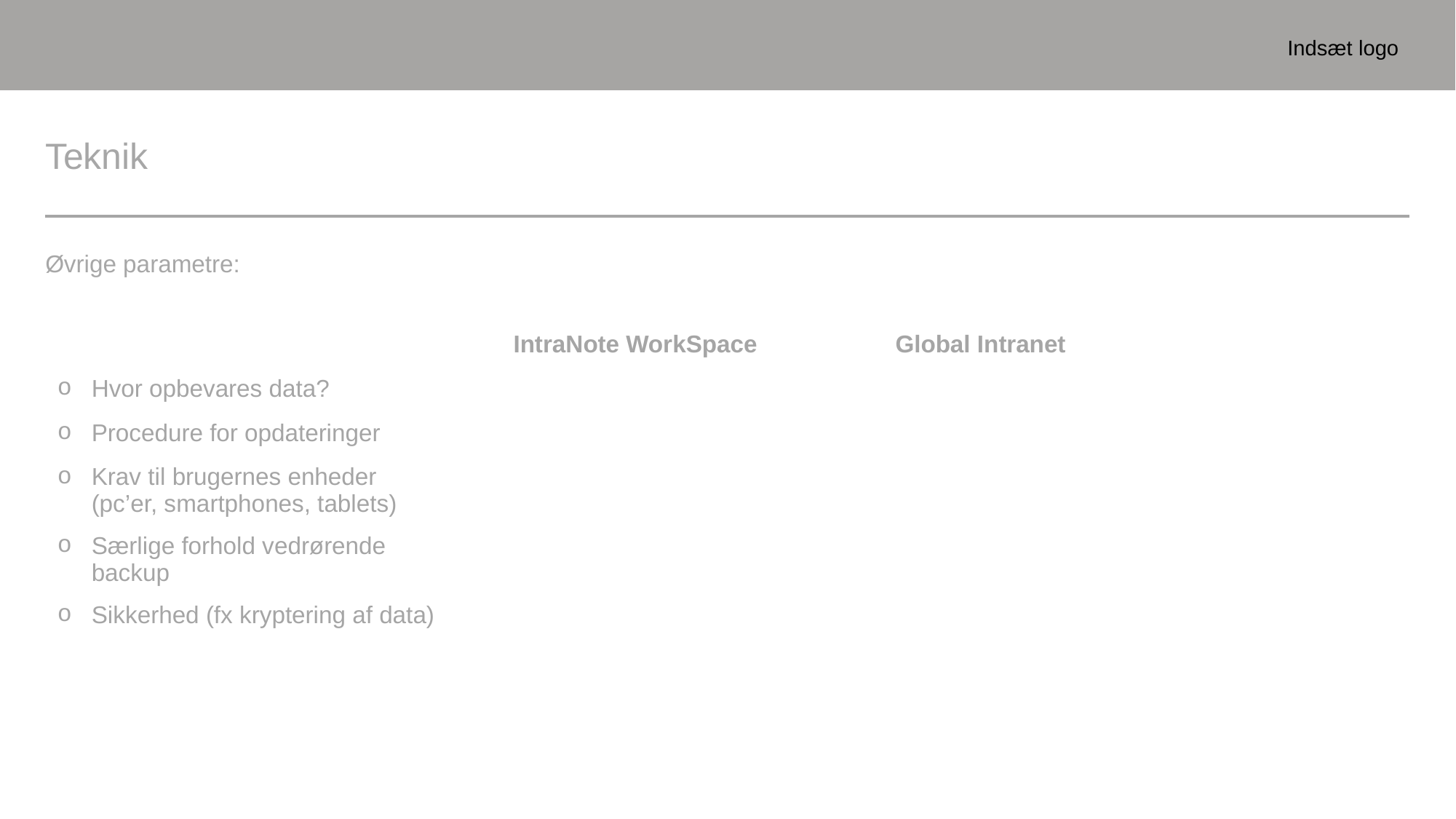

Indsæt logo
# Teknik
Øvrige parametre:
|  | IntraNote WorkSpace | Global Intranet |
| --- | --- | --- |
| Hvor opbevares data? |  |  |
| Procedure for opdateringer |  |  |
| Krav til brugernes enheder (pc’er, smartphones, tablets) |  |  |
| Særlige forhold vedrørende backup |  |  |
| Sikkerhed (fx kryptering af data) |  |  |